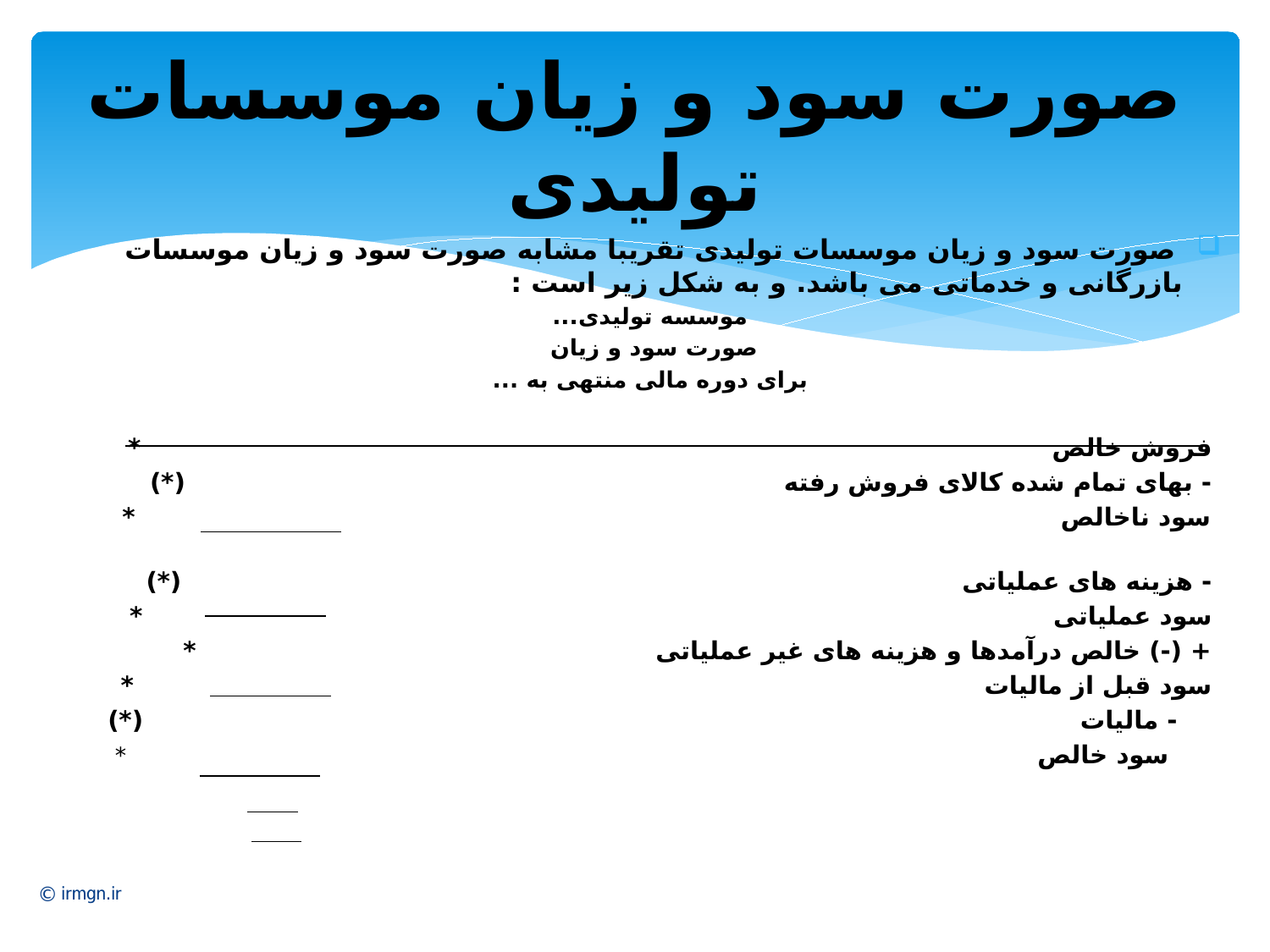

# صورت سود و زیان موسسات تولیدی
 صورت سود و زیان موسسات تولیدی تقریبا مشابه صورت سود و زیان موسسات بازرگانی و خدماتی می باشد. و به شکل زیر است :
موسسه تولیدی...
صورت سود و زیان
برای دوره مالی منتهی به ...

فروش خالص                                                                                                         *
- بهای تمام شده کالای فروش رفته                                                                     (*)
سود ناخالص                                                                                                          *
- هزینه های عملیاتی                                                                                          (*)
سود عملیاتی                                                                                                         *
+ (-) خالص درآمدها و هزینه های غیر عملیاتی                                                     *
سود قبل از مالیات                                                                                                  *
    - مالیات                                                                                                            (*)
     سود خالص                                                                                                         *

© irmgn.ir